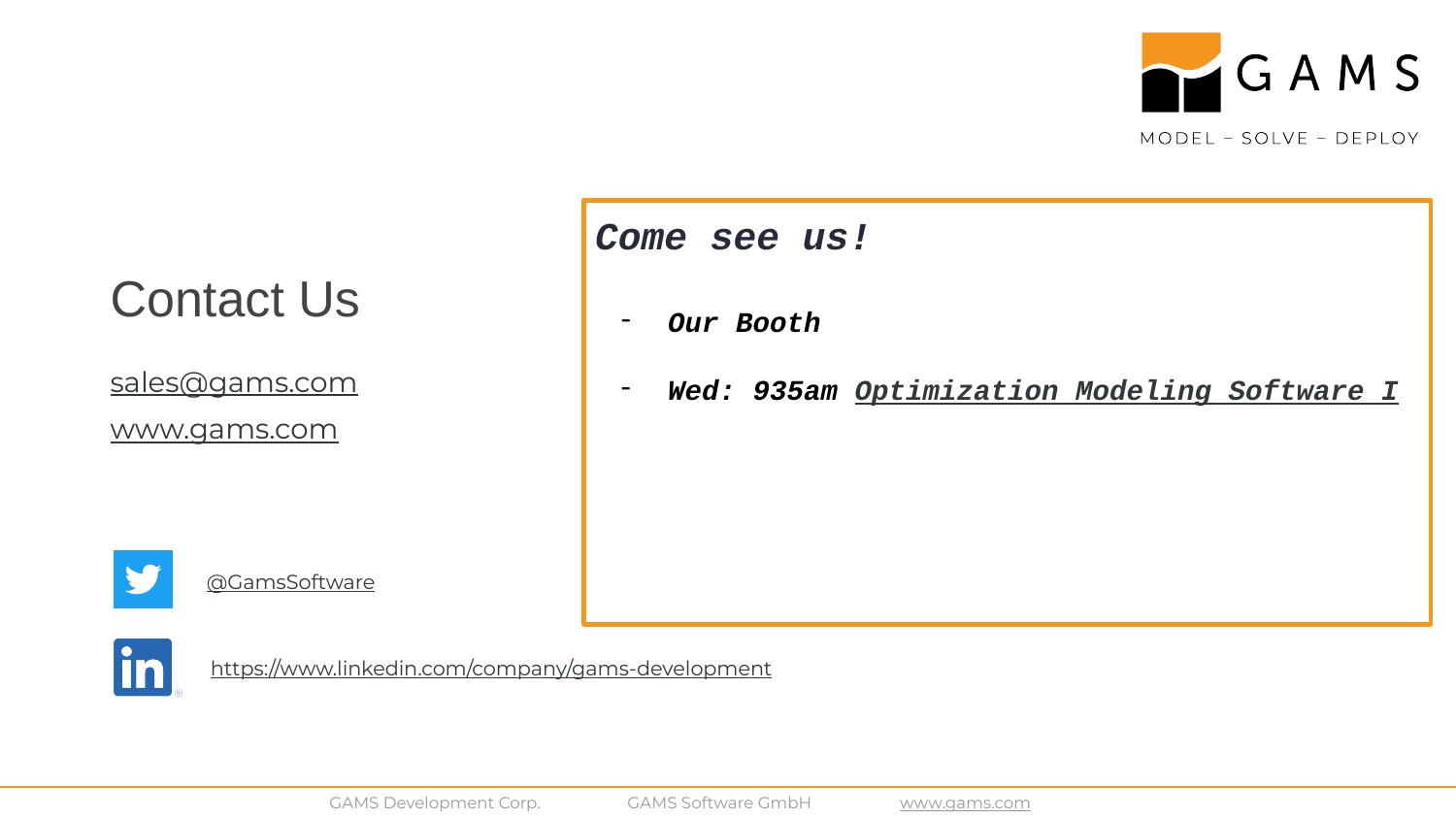

Come see us!

Our Booth

Wed: 935am Optimization Modeling Software I